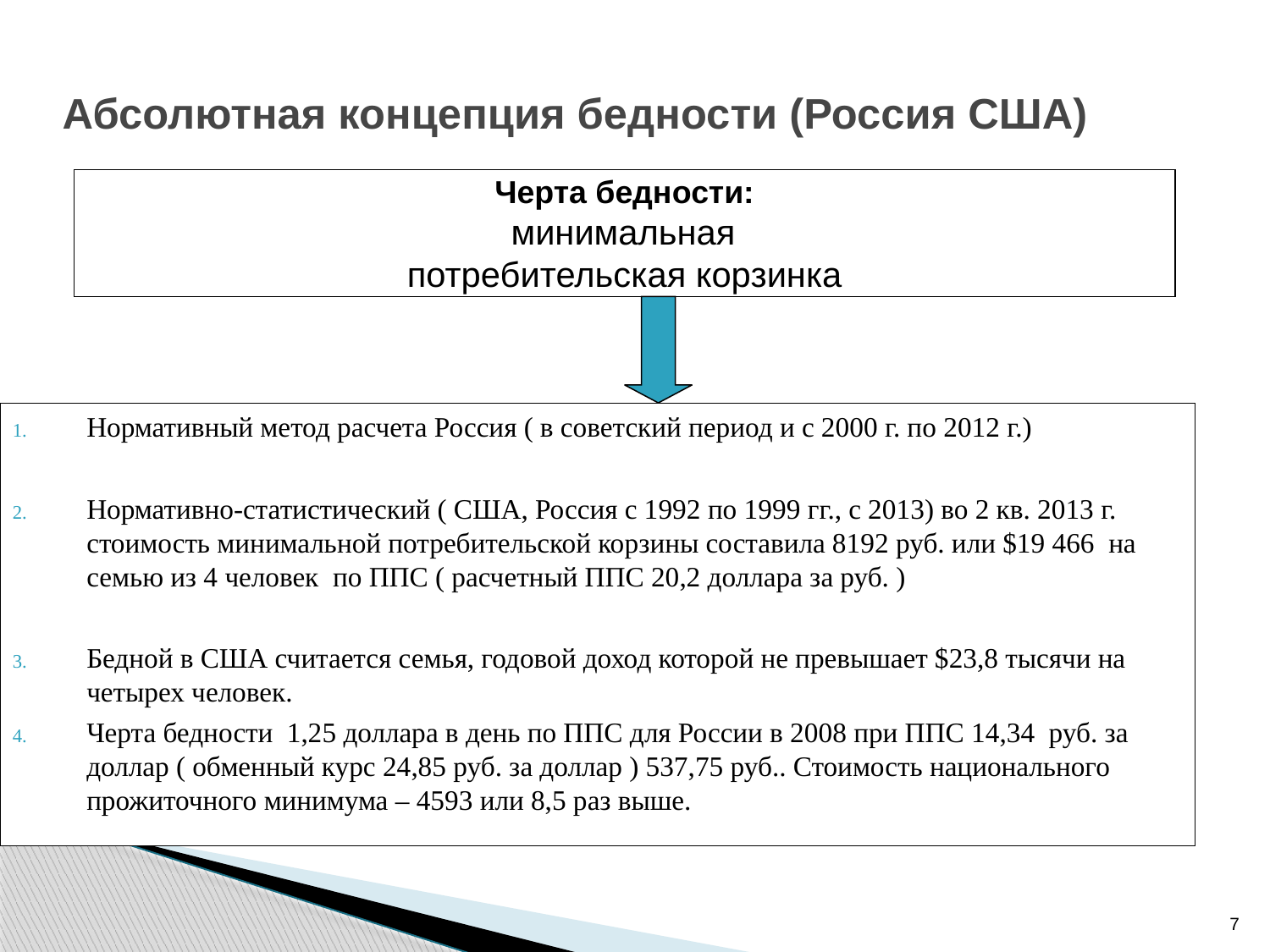

Абсолютная концепция бедности (Россия США)
Черта бедности:
 минимальная
потребительская корзинка

Нормативный метод расчета Россия ( в советский период и с 2000 г. по 2012 г.)

Нормативно-статистический ( США, Россия с 1992 по 1999 гг., с 2013) во 2 кв. 2013 г. стоимость минимальной потребительской корзины составила 8192 руб. или $19 466  на  семью из 4 человек  по ППС ( расчетный ППС 20,2 доллара за руб. )

Бедной в США считается семья, годовой доход которой не превышает $23,8 тысячи на четырех человек.
Черта бедности  1,25 доллара в день по ППС для России в 2008 при ППС 14,34  руб. за доллар ( обменный курс 24,85 руб. за доллар ) 537,75 руб.. Стоимость национального прожиточного минимума – 4593 или 8,5 раз выше.

7